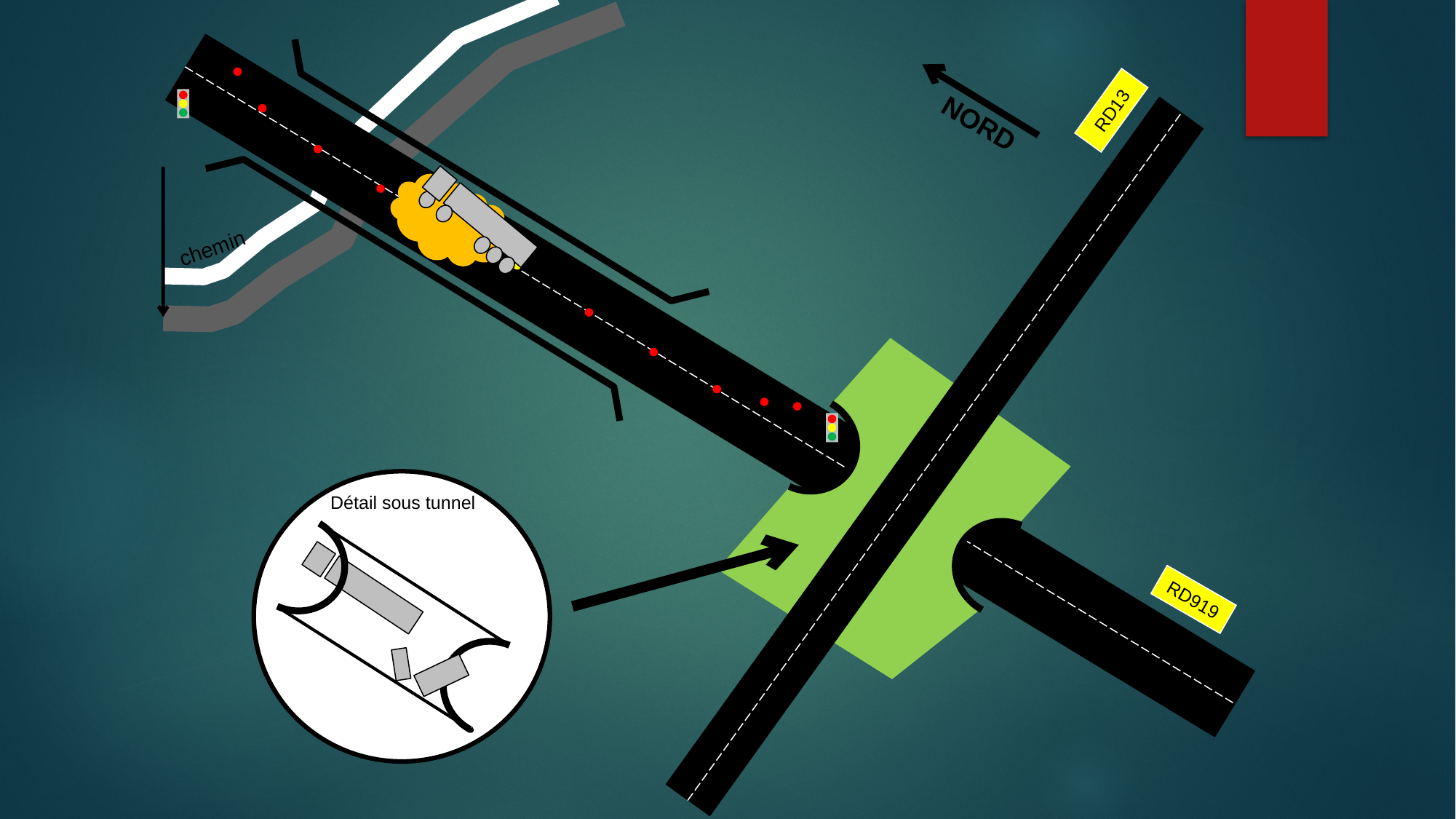

3

RD13
NORD

chemin

Détail sous tunnel
RD919